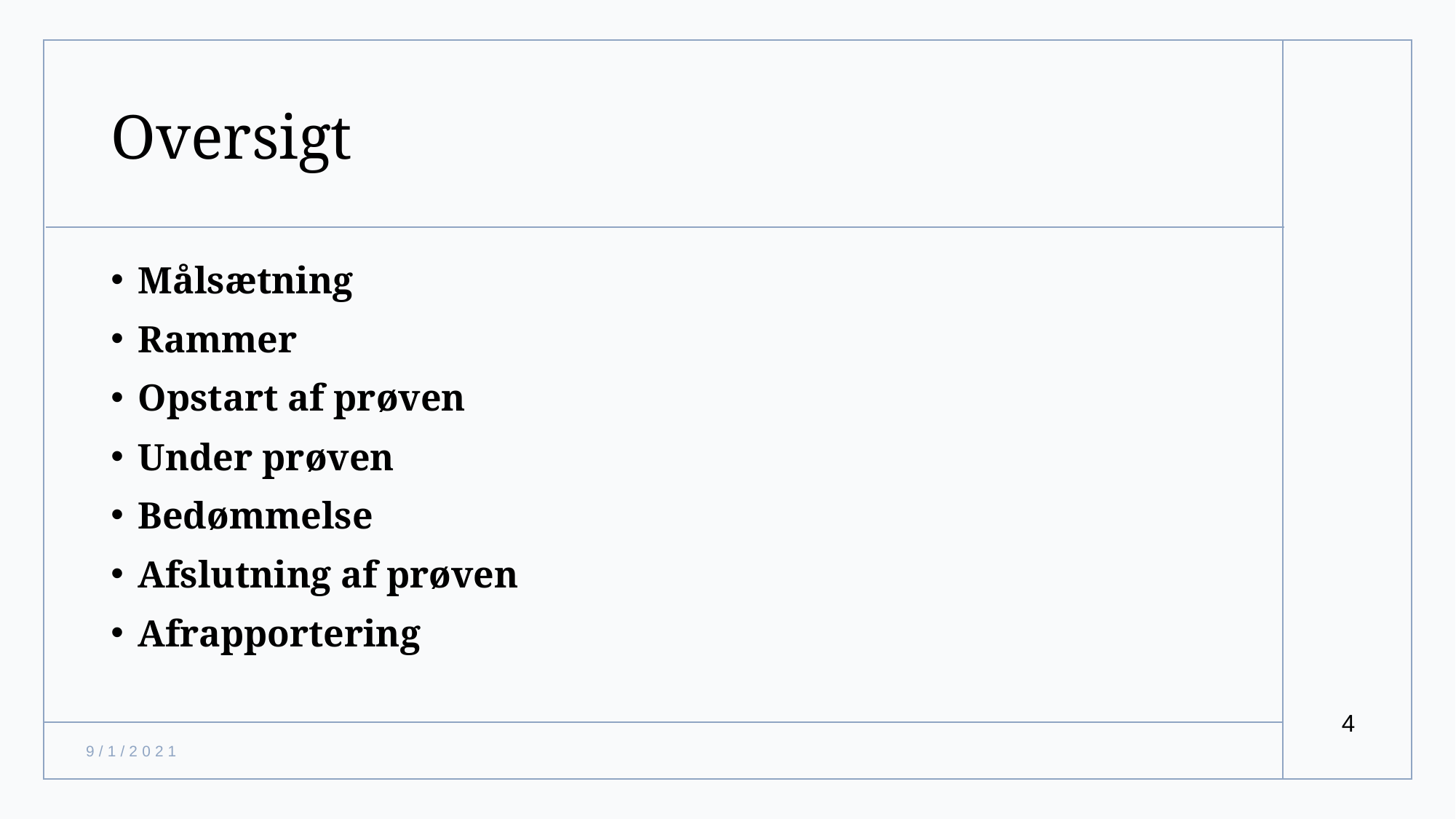

# Oversigt
Målsætning
Rammer
Opstart af prøven
Under prøven
Bedømmelse
Afslutning af prøven
Afrapportering

4
9/1/2021